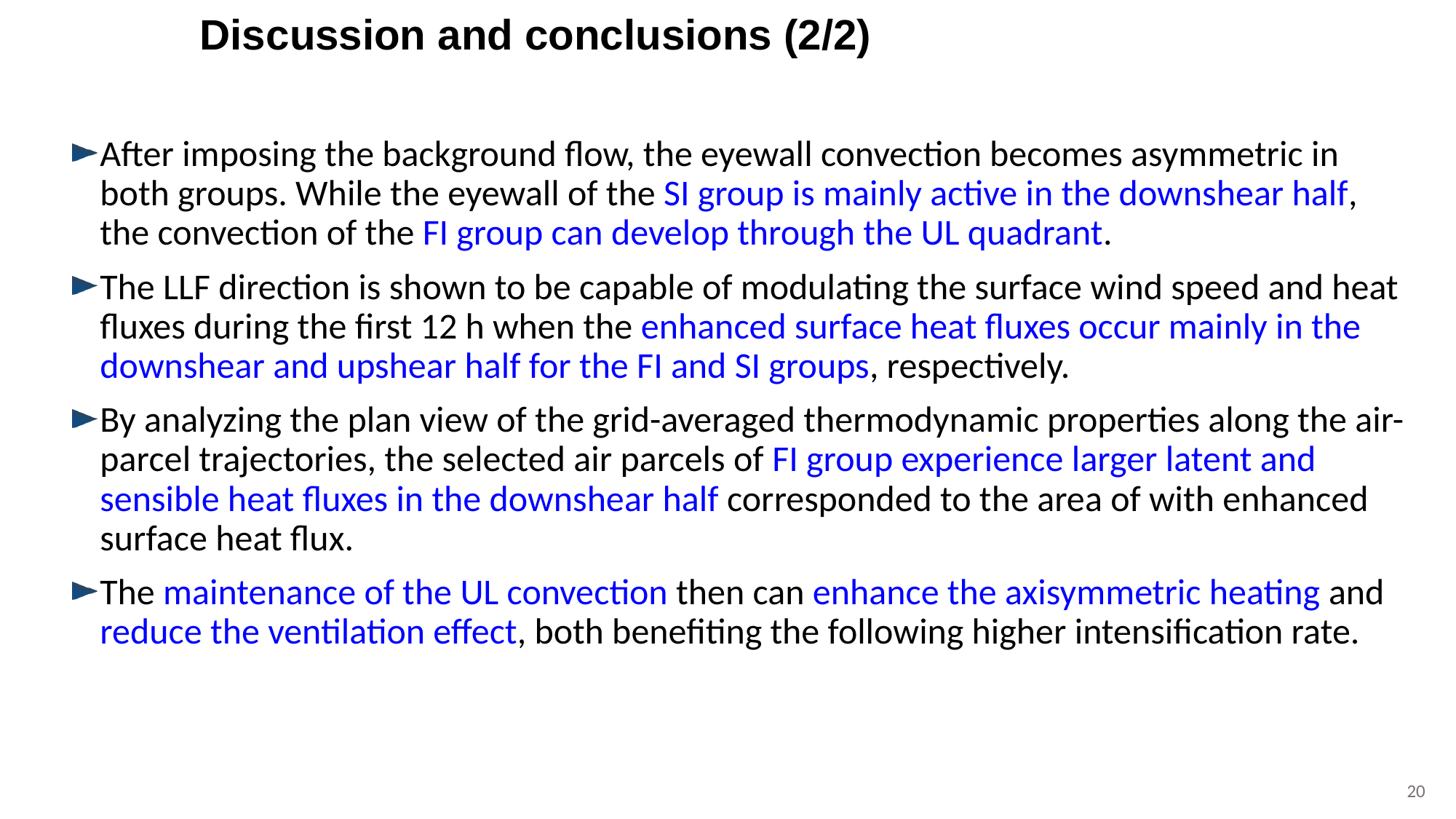

Discussion and conclusions (2/2)

After imposing the background flow, the eyewall convection becomes asymmetric in both groups. While the eyewall of the SI group is mainly active in the downshear half, the convection of the FI group can develop through the UL quadrant.
The LLF direction is shown to be capable of modulating the surface wind speed and heat fluxes during the first 12 h when the enhanced surface heat fluxes occur mainly in the downshear and upshear half for the FI and SI groups, respectively.
By analyzing the plan view of the grid-averaged thermodynamic properties along the air-parcel trajectories, the selected air parcels of FI group experience larger latent and sensible heat fluxes in the downshear half corresponded to the area of with enhanced surface heat flux.
The maintenance of the UL convection then can enhance the axisymmetric heating and reduce the ventilation effect, both benefiting the following higher intensification rate.